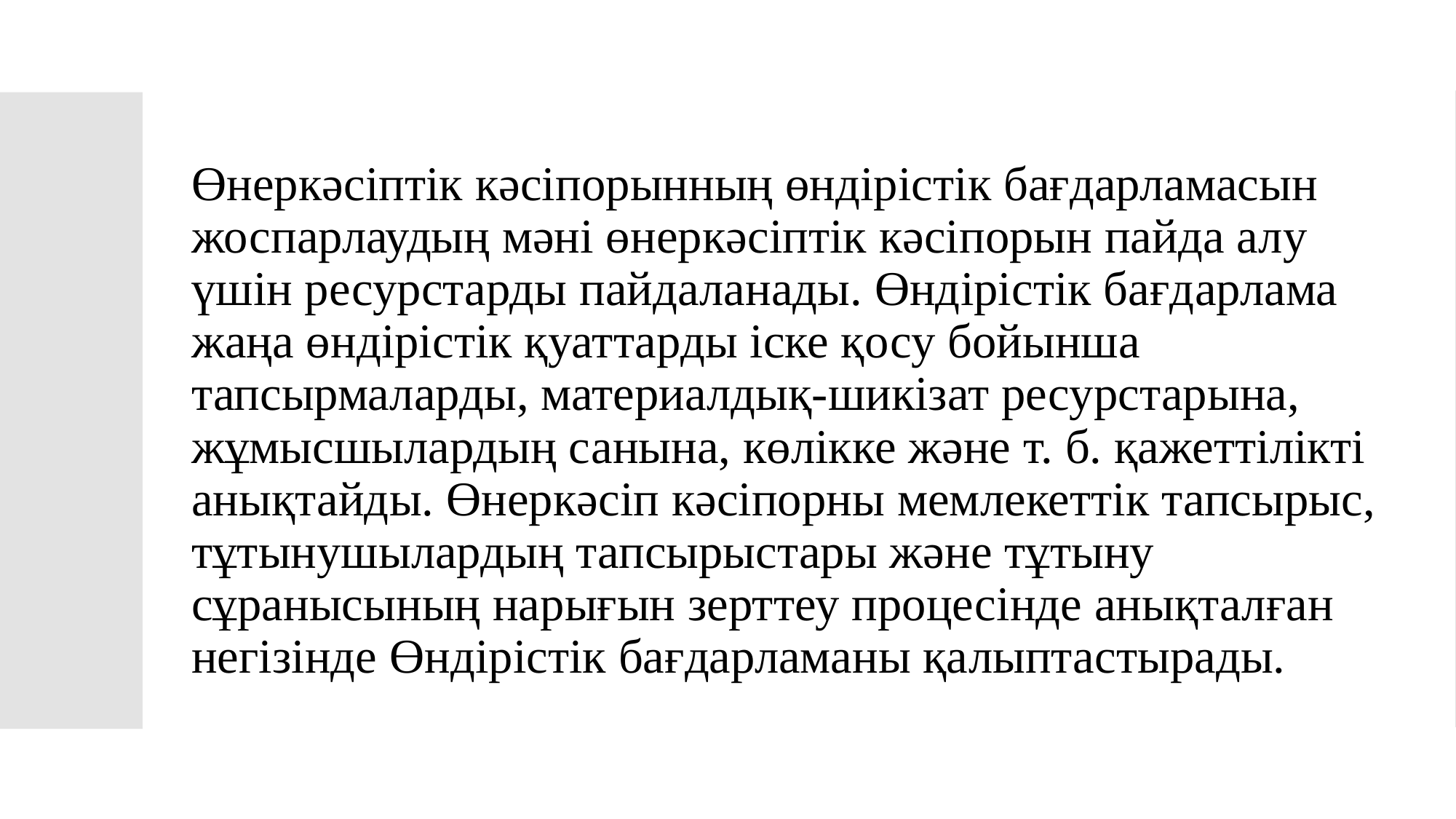

Өнеркәсіптік кәсіпорынның өндірістік бағдарламасын жоспарлаудың мәні өнеркәсіптік кәсіпорын пайда алу үшін ресурстарды пайдаланады. Өндірістік бағдарлама жаңа өндірістік қуаттарды іске қосу бойынша тапсырмаларды, материалдық-шикізат ресурстарына, жұмысшылардың санына, көлікке және т. б. қажеттілікті анықтайды. Өнеркәсіп кәсіпорны мемлекеттік тапсырыс, тұтынушылардың тапсырыстары және тұтыну сұранысының нарығын зерттеу процесінде анықталған негізінде Өндірістік бағдарламаны қалыптастырады.